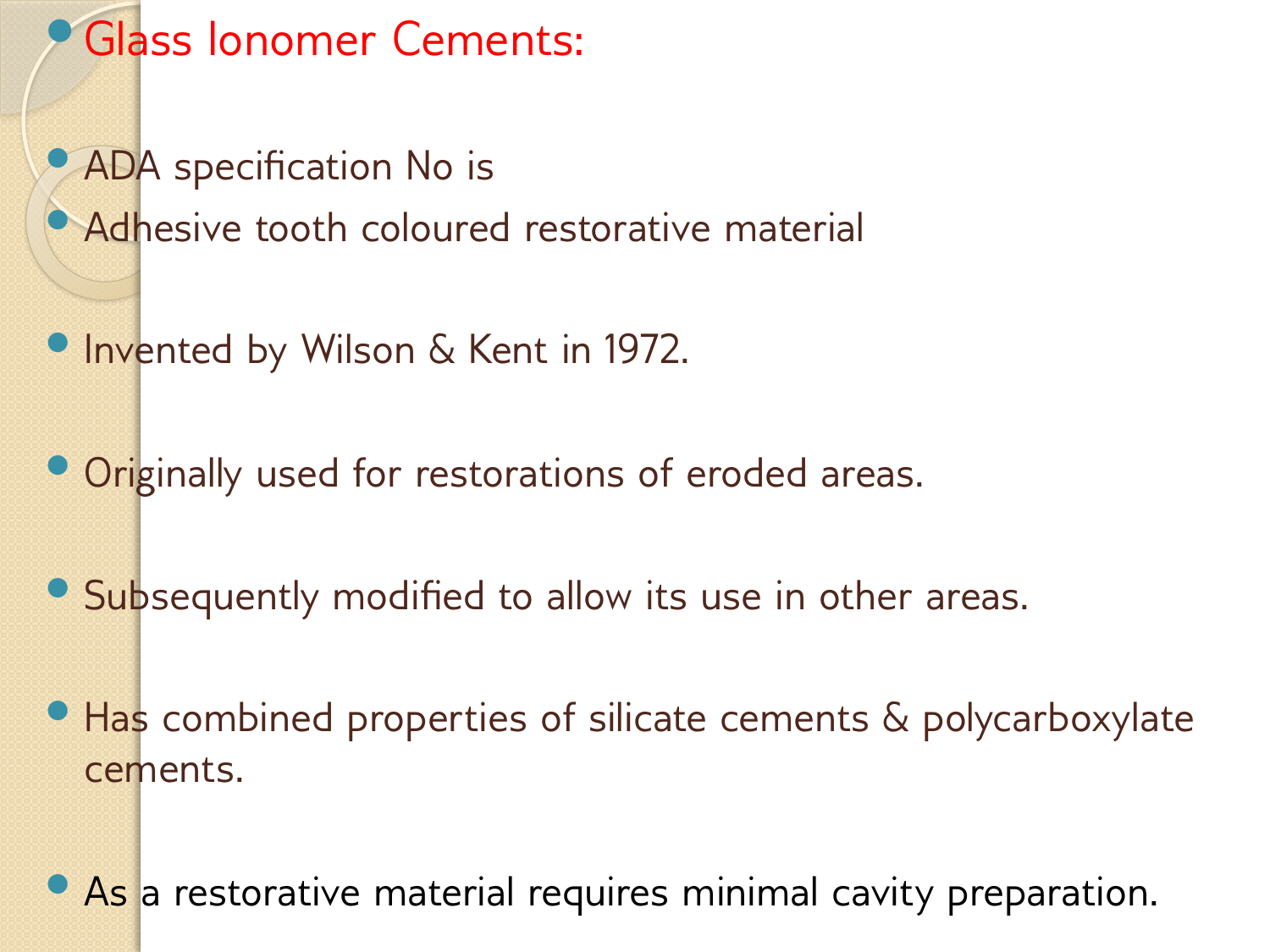

Glass Ionomer Cements:

ADA specification No is
Adhesive tooth coloured restorative material

Invented by Wilson & Kent in 1972.

Originally used for restorations of eroded areas.

Subsequently modified to allow its use in other areas.

Has combined properties of silicate cements & polycarboxylate cements.

As a restorative material requires minimal cavity preparation.